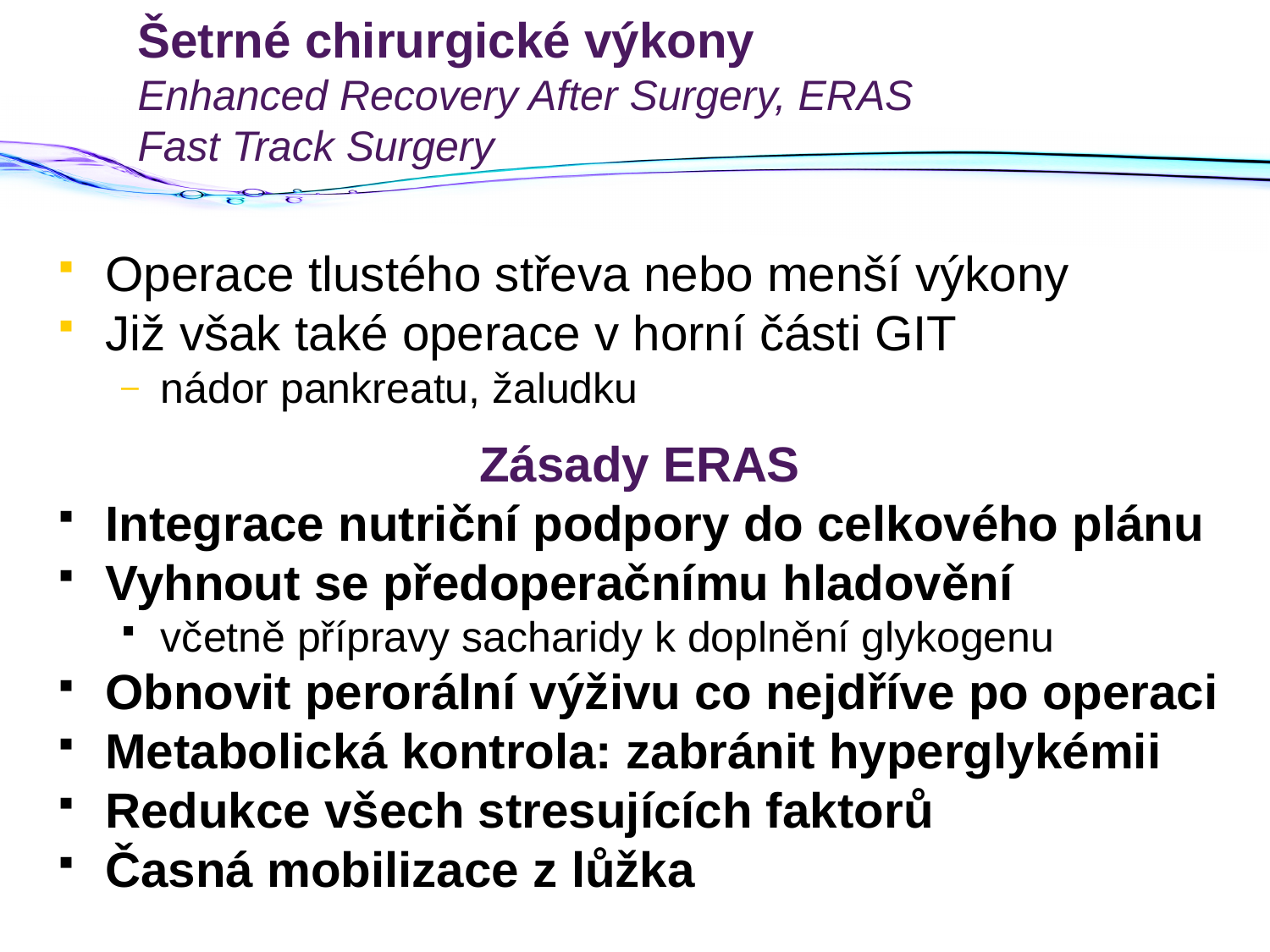

# Šetrné chirurgické výkony Enhanced Recovery After Surgery, ERAS Fast Track Surgery
Operace tlustého střeva nebo menší výkony
Již však také operace v horní části GIT
nádor pankreatu, žaludku
Zásady ERAS
Integrace nutriční podpory do celkového plánu
Vyhnout se předoperačnímu hladovění
včetně přípravy sacharidy k doplnění glykogenu
Obnovit perorální výživu co nejdříve po operaci
Metabolická kontrola: zabránit hyperglykémii
Redukce všech stresujících faktorů
Časná mobilizace z lůžka